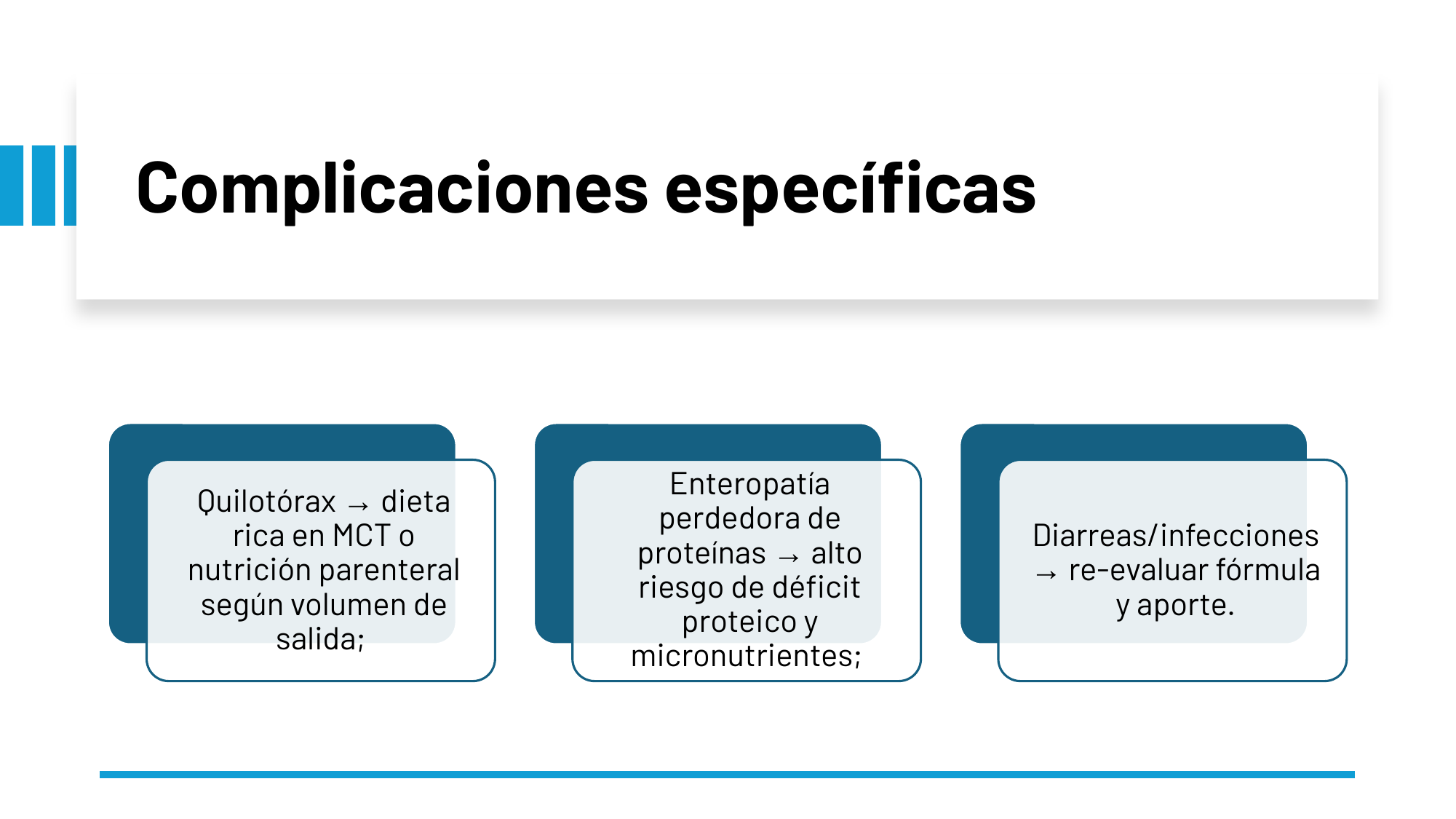

# Complicaciones específicas

Quilotórax → dieta rica en MCT o nutrición parenteral según volumen de salida;
Enteropatía perdedora de proteínas → alto riesgo de déficit proteico y micronutrientes;
Diarreas/infecciones → re-evaluar fórmula y aporte.